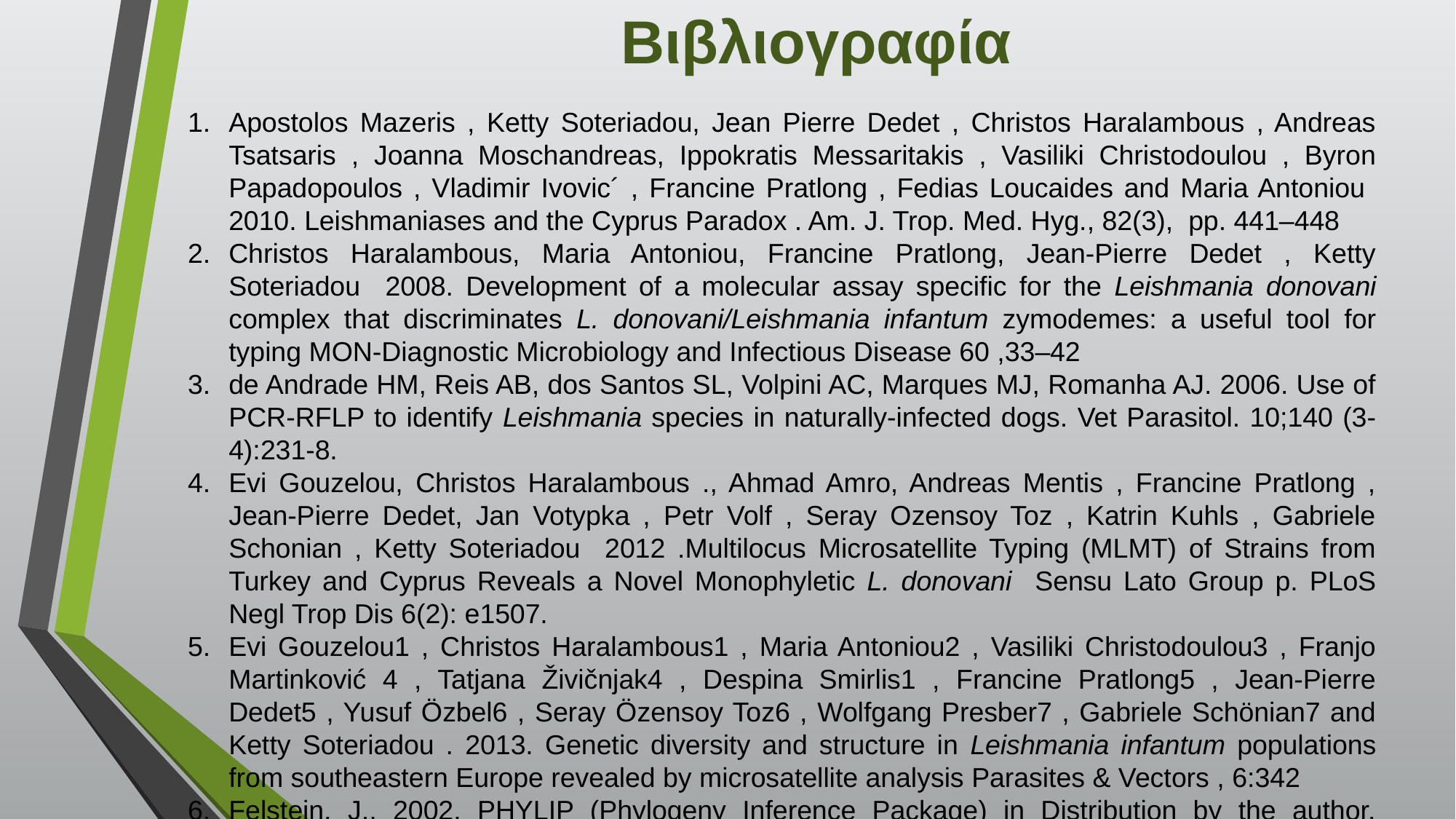

# Βιβλιογραφία

Apostolos Mazeris , Ketty Soteriadou, Jean Pierre Dedet , Christos Haralambous , Andreas Tsatsaris , Joanna Moschandreas, Ippokratis Messaritakis , Vasiliki Christodoulou , Byron Papadopoulos , Vladimir Ivovic´ , Francine Pratlong , Fedias Loucaides and Maria Antoniou  2010. Leishmaniases and the Cyprus Paradox . Am. J. Trop. Med. Hyg., 82(3),  pp. 441–448
Christos Haralambous, Maria Antoniou, Francine Pratlong, Jean-Pierre Dedet , Ketty Soteriadou  2008. Development of a molecular assay specific for the Leishmania donovani complex that discriminates L. donovani/Leishmania infantum zymodemes: a useful tool for typing MON-Diagnostic Microbiology and Infectious Disease 60 ,33–42
de Andrade HM, Reis AB, dos Santos SL, Volpini AC, Marques MJ, Romanha AJ. 2006. Use of PCR-RFLP to identify Leishmania species in naturally-infected dogs. Vet Parasitol. 10;140 (3-4):231-8.
Evi Gouzelou, Christos Haralambous ., Ahmad Amro, Andreas Mentis , Francine Pratlong , Jean-Pierre Dedet, Jan Votypka , Petr Volf , Seray Ozensoy Toz , Katrin Kuhls , Gabriele Schonian , Ketty Soteriadou  2012 .Multilocus Microsatellite Typing (MLMT) of Strains from Turkey and Cyprus Reveals a Novel Monophyletic L. donovani  Sensu Lato Group p. PLoS Negl Trop Dis 6(2): e1507.
Evi Gouzelou1 , Christos Haralambous1 , Maria Antoniou2 , Vasiliki Christodoulou3 , Franjo Martinković 4 , Tatjana Živičnjak4 , Despina Smirlis1 , Francine Pratlong5 , Jean-Pierre Dedet5 , Yusuf Özbel6 , Seray Özensoy Toz6 , Wolfgang Presber7 , Gabriele Schönian7 and Ketty Soteriadou . 2013. Genetic diversity and structure in Leishmania infantum populations from southeastern Europe revealed by microsatellite analysis Parasites & Vectors , 6:342
Felstein, J., 2002. PHYLIP (Phylogeny Inference Package) in Distribution by the author. Departmentof Genome Sciencre, University of Washington, Seattle.